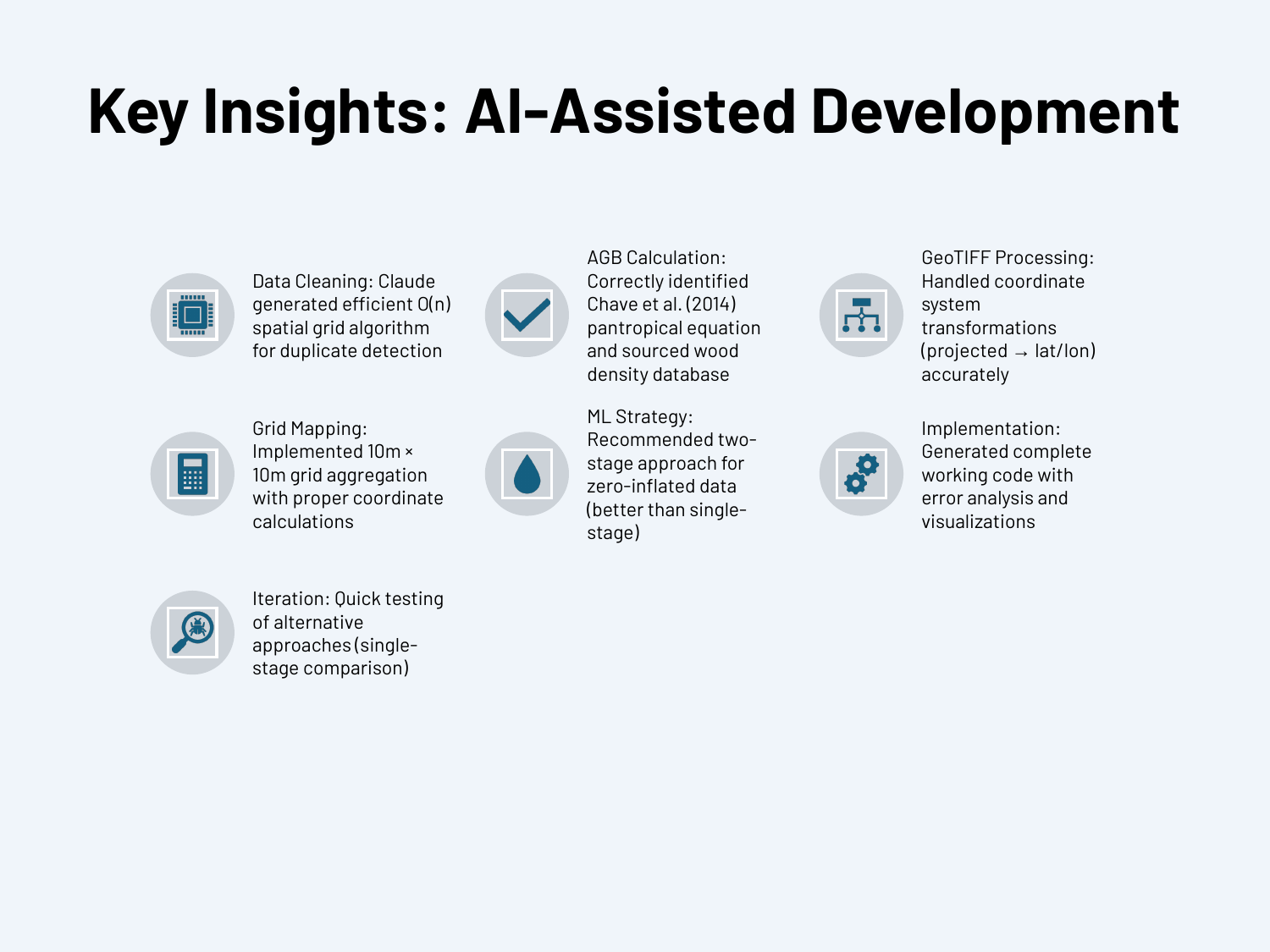

Key Insights: AI-Assisted Development
Data Cleaning: Claude generated efficient O(n) spatial grid algorithm for duplicate detection
AGB Calculation: Correctly identified Chave et al. (2014) pantropical equation and sourced wood density database
GeoTIFF Processing: Handled coordinate system transformations (projected → lat/lon) accurately
Grid Mapping: Implemented 10m × 10m grid aggregation with proper coordinate calculations
ML Strategy: Recommended two-stage approach for zero-inflated data (better than single-stage)
Implementation: Generated complete working code with error analysis and visualizations
Iteration: Quick testing of alternative approaches (single-stage comparison)